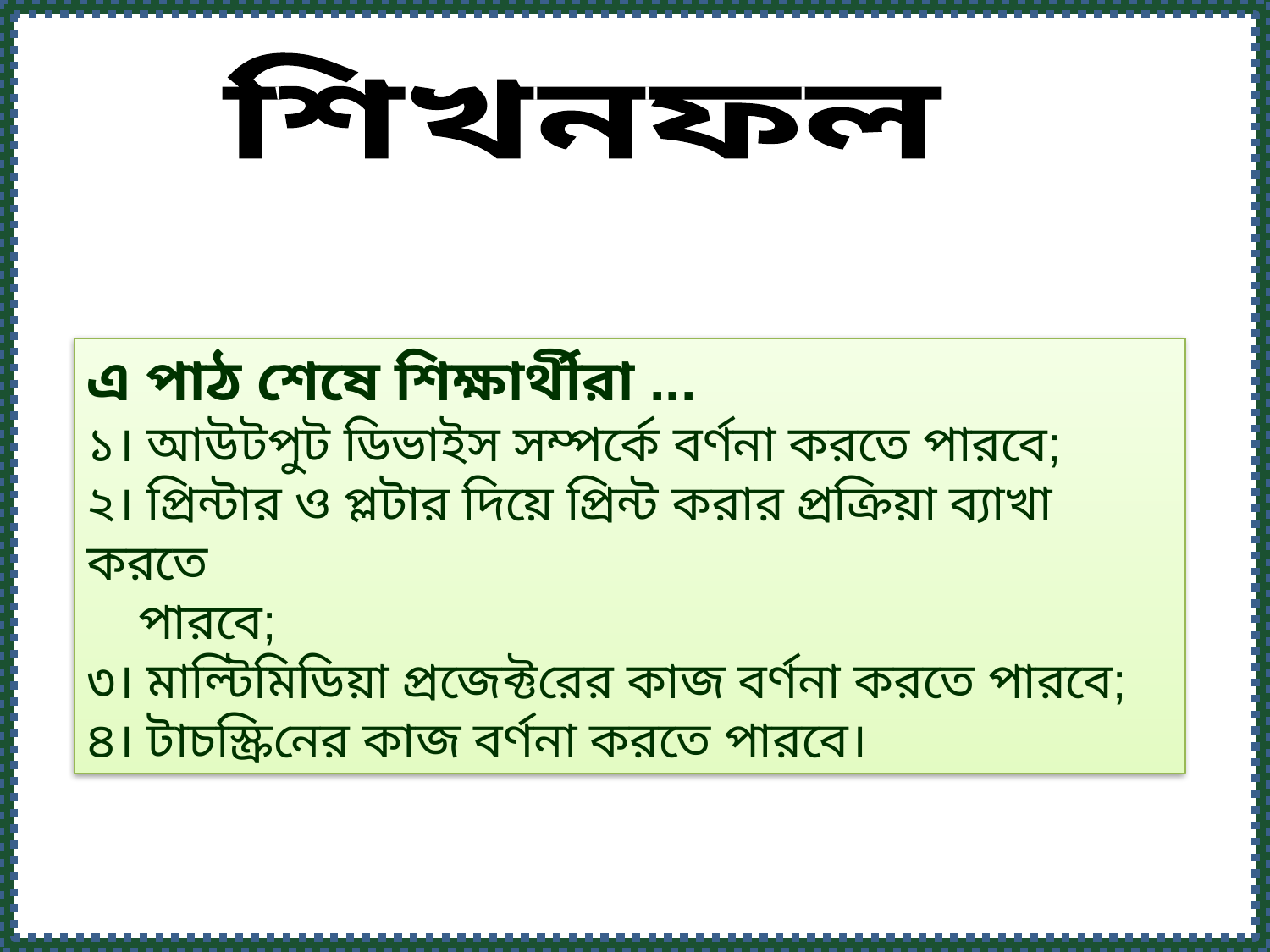

শিখনফল
এ পাঠ শেষে শিক্ষার্থীরা ...
১। আউটপুট ডিভাইস সম্পর্কে বর্ণনা করতে পারবে;
২। প্রিন্টার ও প্লটার দিয়ে প্রিন্ট করার প্রক্রিয়া ব্যাখা করতে
    পারবে;
৩। মাল্টিমিডিয়া প্রজেক্টরের কাজ বর্ণনা করতে পারবে;
৪। টাচস্ক্রিনের কাজ বর্ণনা করতে পারবে।